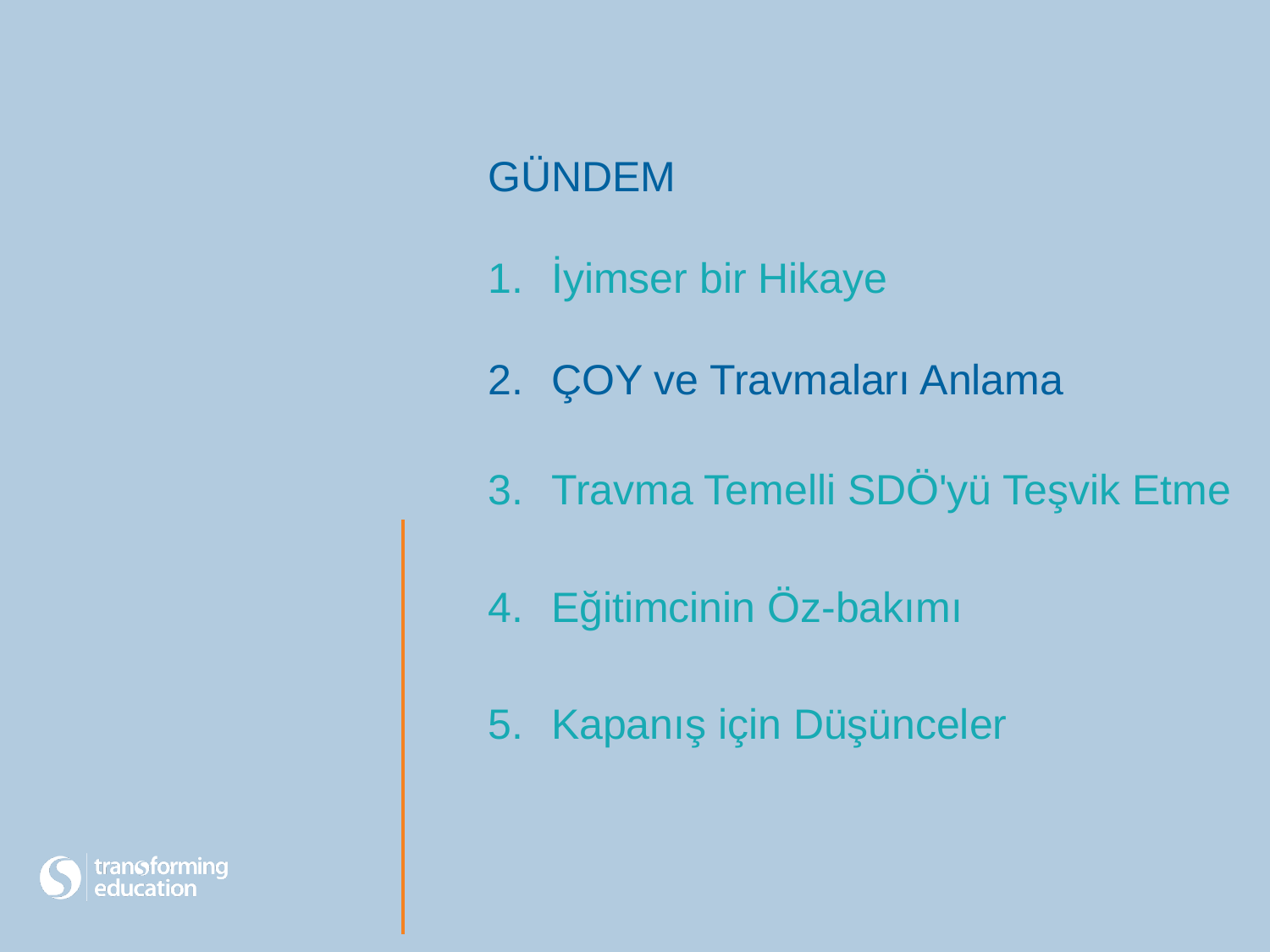

GÜNDEM

İyimser bir Hikaye

ÇOY ve Travmaları Anlama

Travma Temelli SDÖ'yü Teşvik Etme

Eğitimcinin Öz-bakımı

Kapanış için Düşünceler